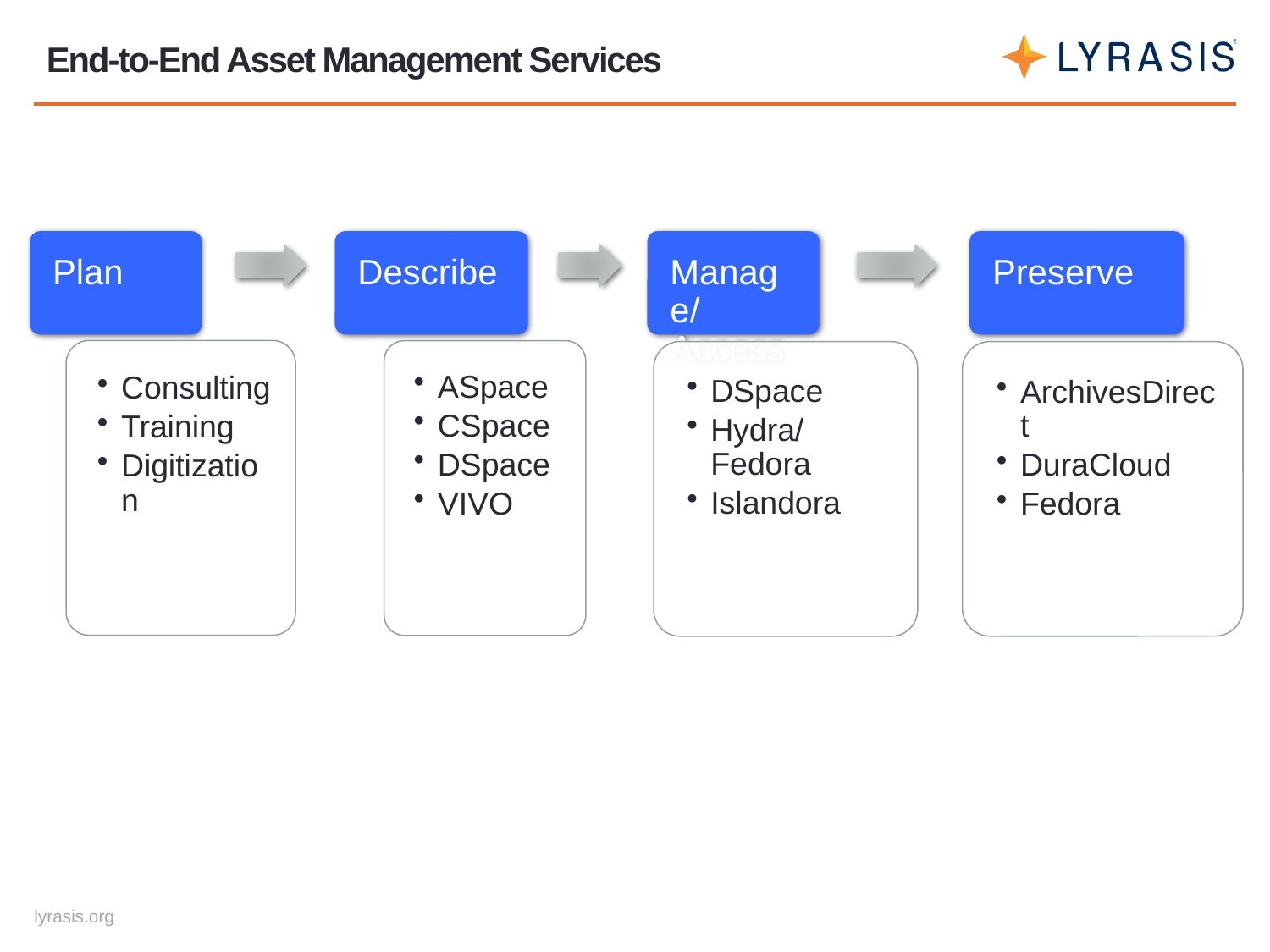

Plan
Consulting
Training
Digitization

Describe
ASpace
CSpace
DSpace
VIVO

Manage/Access
DSpace
Hydra/   Fedora
Islandora

Preserve
ArchivesDirect
DuraCloud
Fedora
# End-to-End Asset Management Services